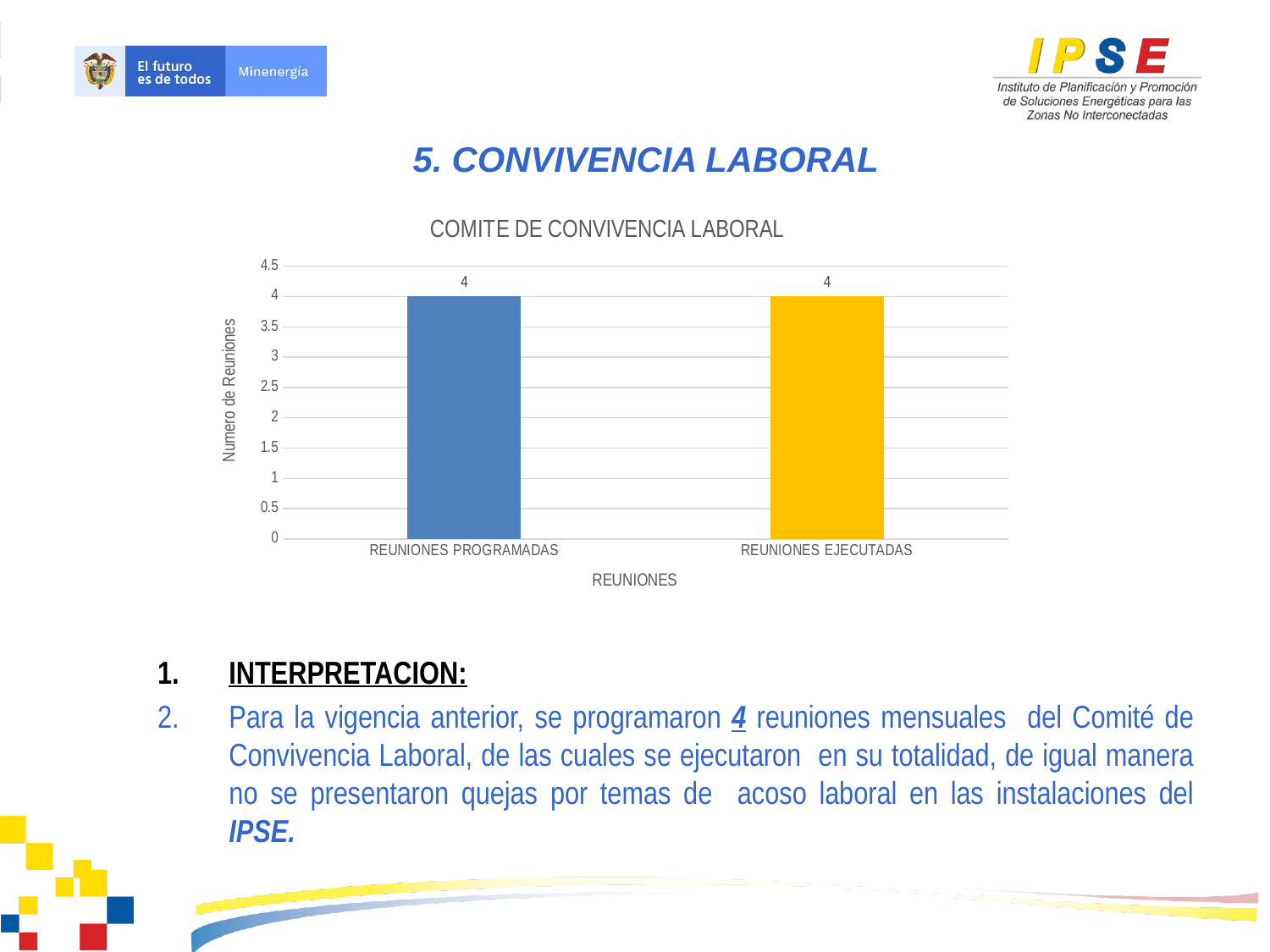

5. CONVIVENCIA LABORAL

### Chart: COMITE DE CONVIVENCIA LABORAL

| Category |  |
|---|---|
| REUNIONES PROGRAMADAS | 4.0 |
| REUNIONES EJECUTADAS | 4.0 |
INTERPRETACION:
Para la vigencia anterior, se programaron 4 reuniones mensuales  del Comité de Convivencia Laboral, de las cuales se ejecutaron  en su totalidad, de igual manera no se presentaron quejas por temas de  acoso laboral en las instalaciones del IPSE.